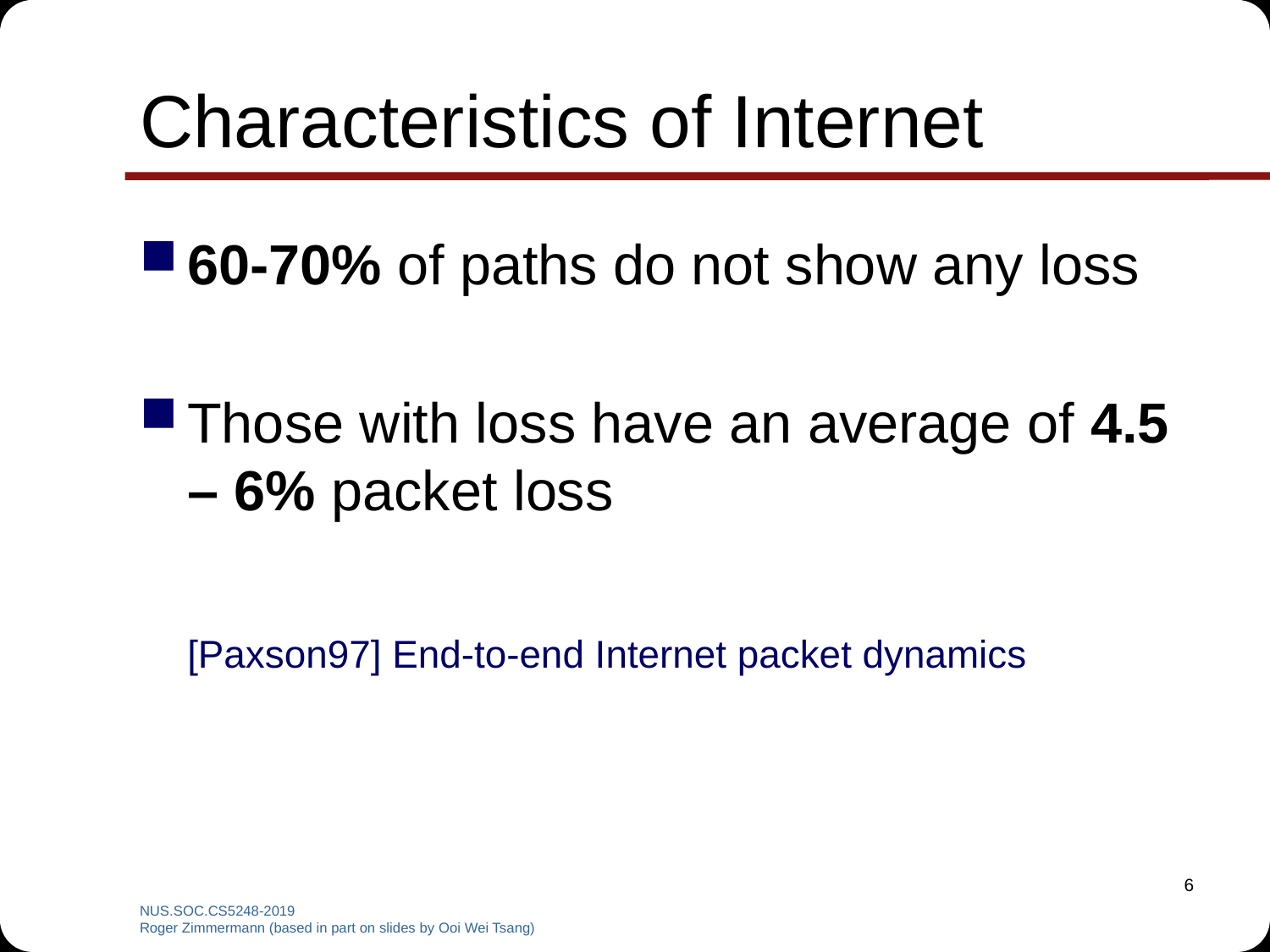

# Characteristics of Internet
60-70% of paths do not show any loss

Those with loss have an average of 4.5 – 6% packet loss

	[Paxson97] End-to-end Internet packet dynamics

6
NUS.SOC.CS5248-2019
Roger Zimmermann (based in part on slides by Ooi Wei Tsang)